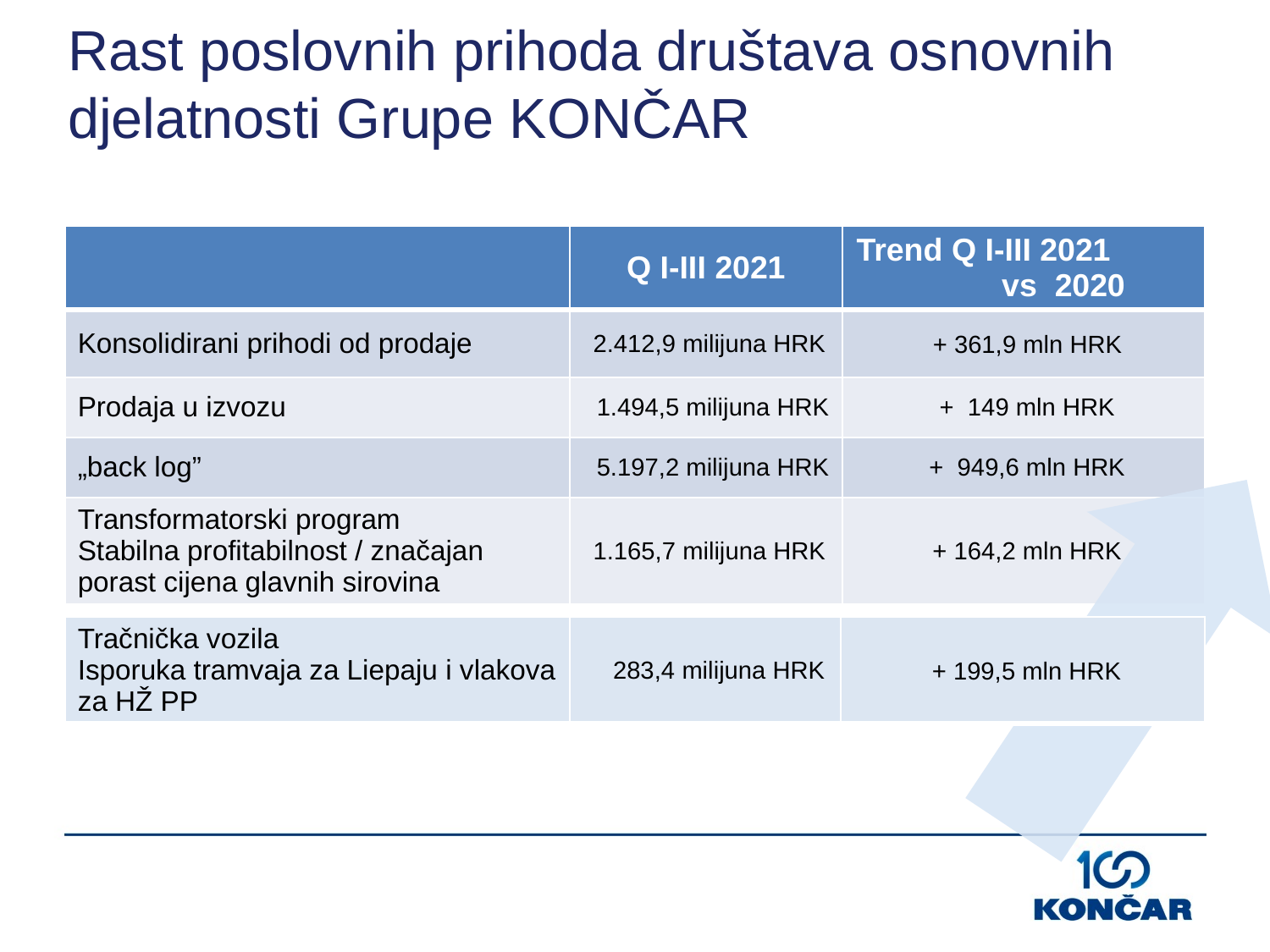

Rast poslovnih prihoda društava osnovnih djelatnosti Grupe KONČAR

|  | Q I-III 2021 | Trend Q I-III 2021 vs 2020 |
| --- | --- | --- |
| Konsolidirani prihodi od prodaje | 2.412,9 milijuna HRK | + 361,9 mln HRK |
| Prodaja u izvozu | 1.494,5 milijuna HRK | + 149 mln HRK |
| „back log” | 5.197,2 milijuna HRK | + 949,6 mln HRK |
| Transformatorski program Stabilna profitabilnost / značajan porast cijena glavnih sirovina | 1.165,7 milijuna HRK | + 164,2 mln HRK |

| Tračnička vozila Isporuka tramvaja za Liepaju i vlakova za HŽ PP | 283,4 milijuna HRK | + 199,5 mln HRK |
| --- | --- | --- |